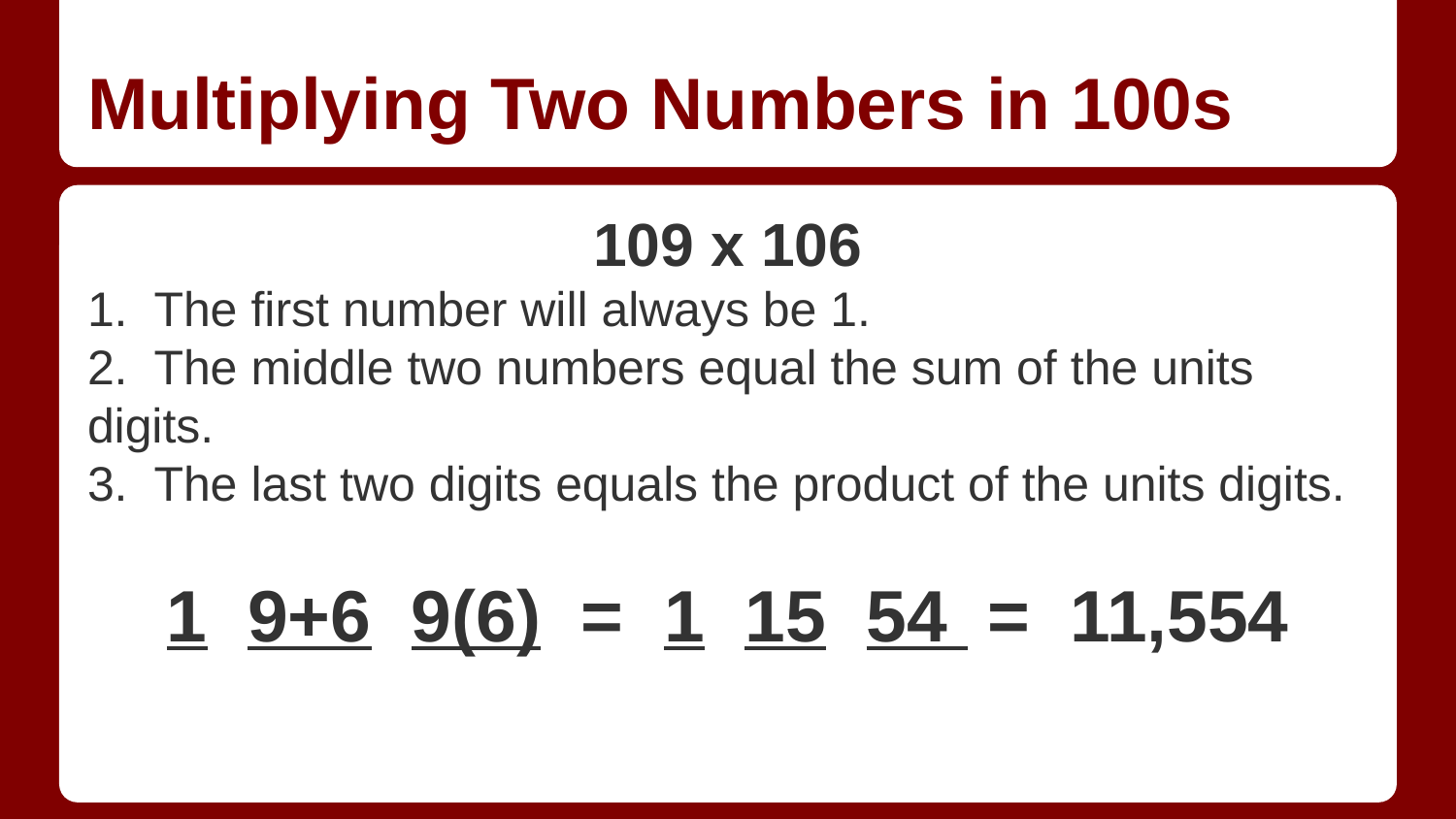

# Multiplying Two Numbers in 100s
109 x 106
1.  The first number will always be 1.
2.  The middle two numbers equal the sum of the units digits.
3.  The last two digits equals the product of the units digits.

1  9+6  9(6)  =  1  15  54  =  11,554